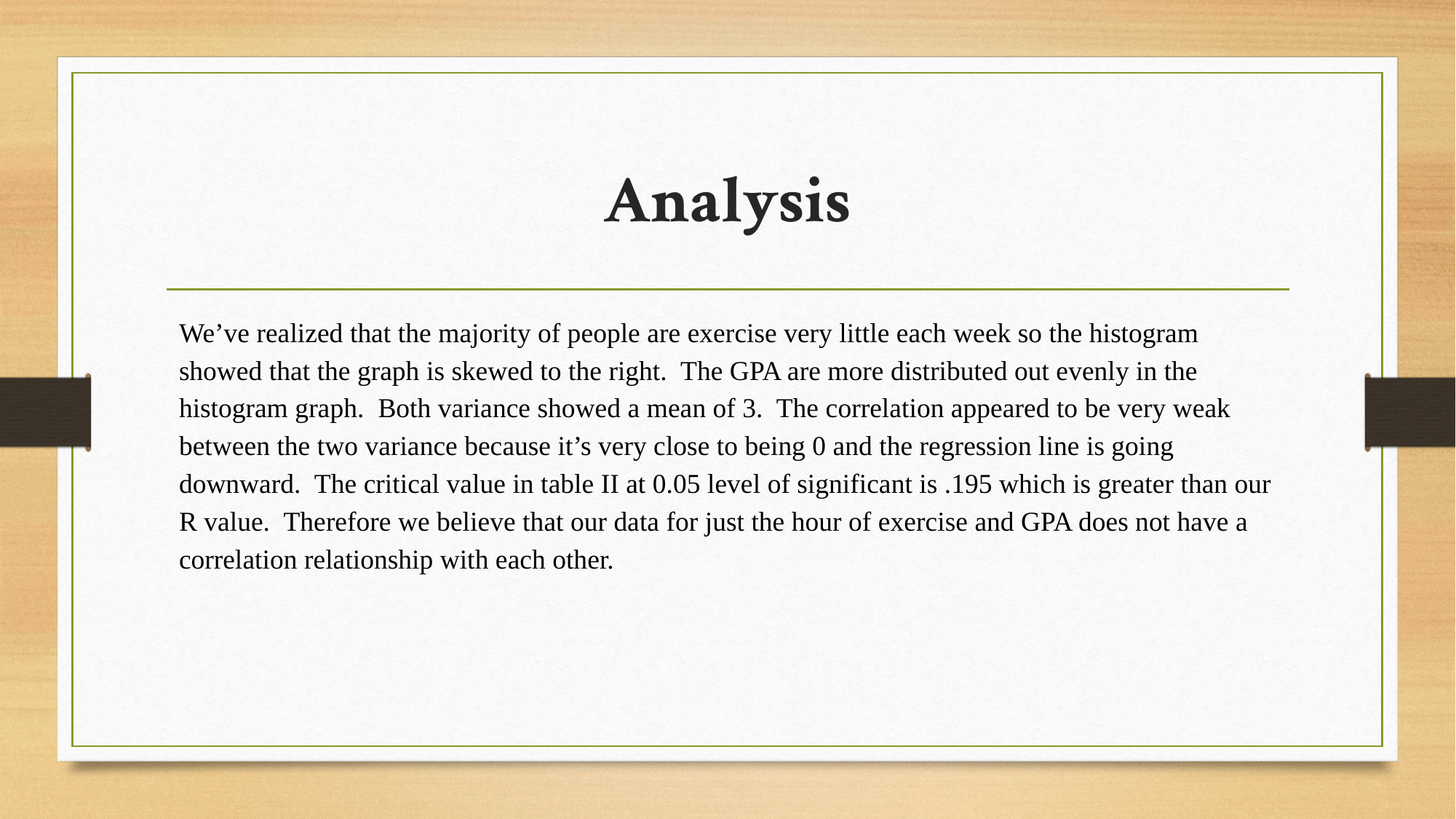

# Analysis
We’ve realized that the majority of people are exercise very little each week so the histogram showed that the graph is skewed to the right.  The GPA are more distributed out evenly in the histogram graph.  Both variance showed a mean of 3.  The correlation appeared to be very weak between the two variance because it’s very close to being 0 and the regression line is going downward.  The critical value in table II at 0.05 level of significant is .195 which is greater than our R value.  Therefore we believe that our data for just the hour of exercise and GPA does not have a correlation relationship with each other.